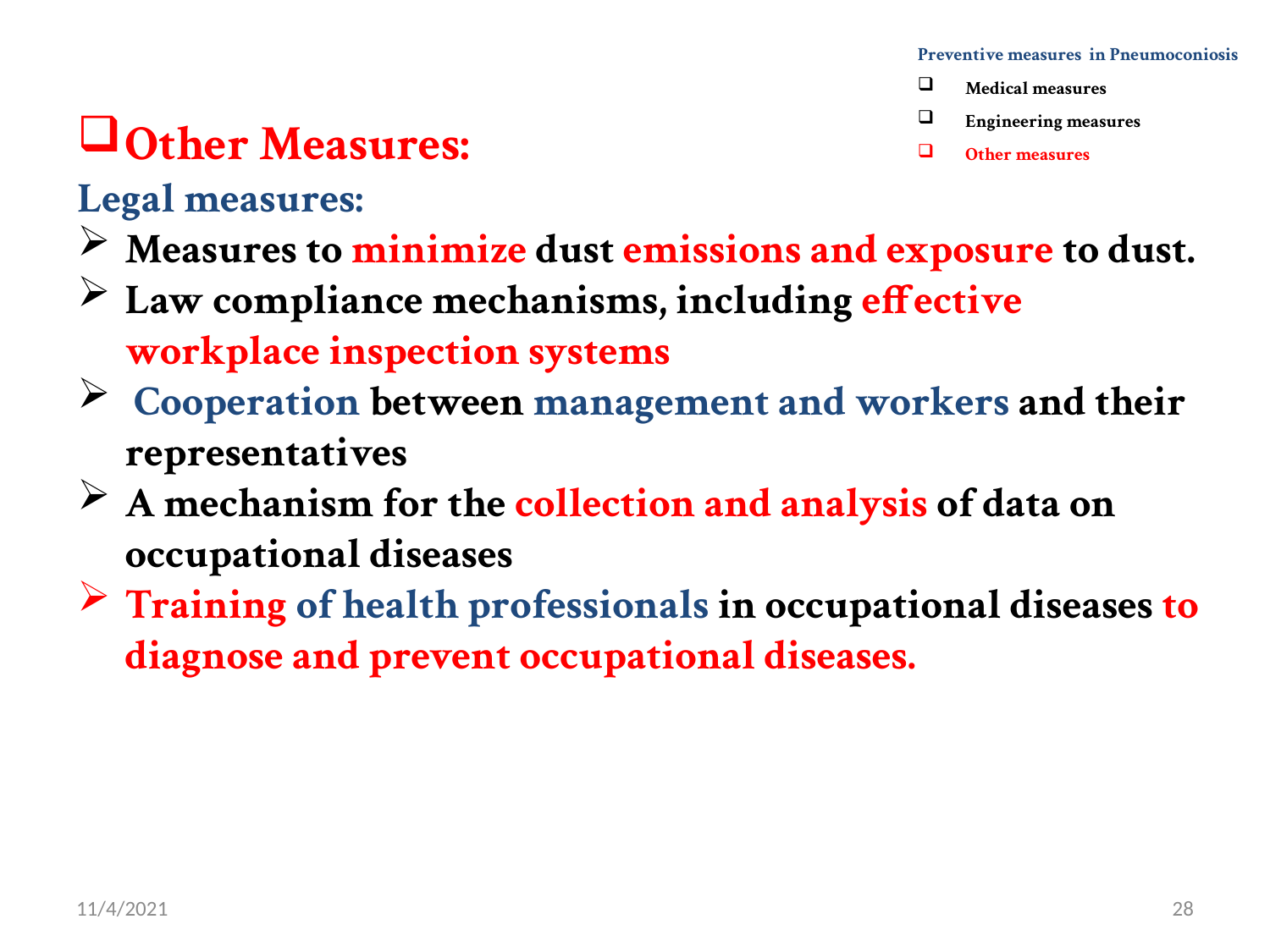

Preventive measures  in Pneumoconiosis
Medical measures
Engineering measures
Other measures
Other Measures:
Legal measures:
Measures to minimize dust emissions and exposure to dust.
Law compliance mechanisms, including effective workplace inspection systems
 Cooperation between management and workers and their representatives
A mechanism for the collection and analysis of data on occupational diseases
Training of health professionals in occupational diseases to diagnose and prevent occupational diseases.
11/4/2021
28